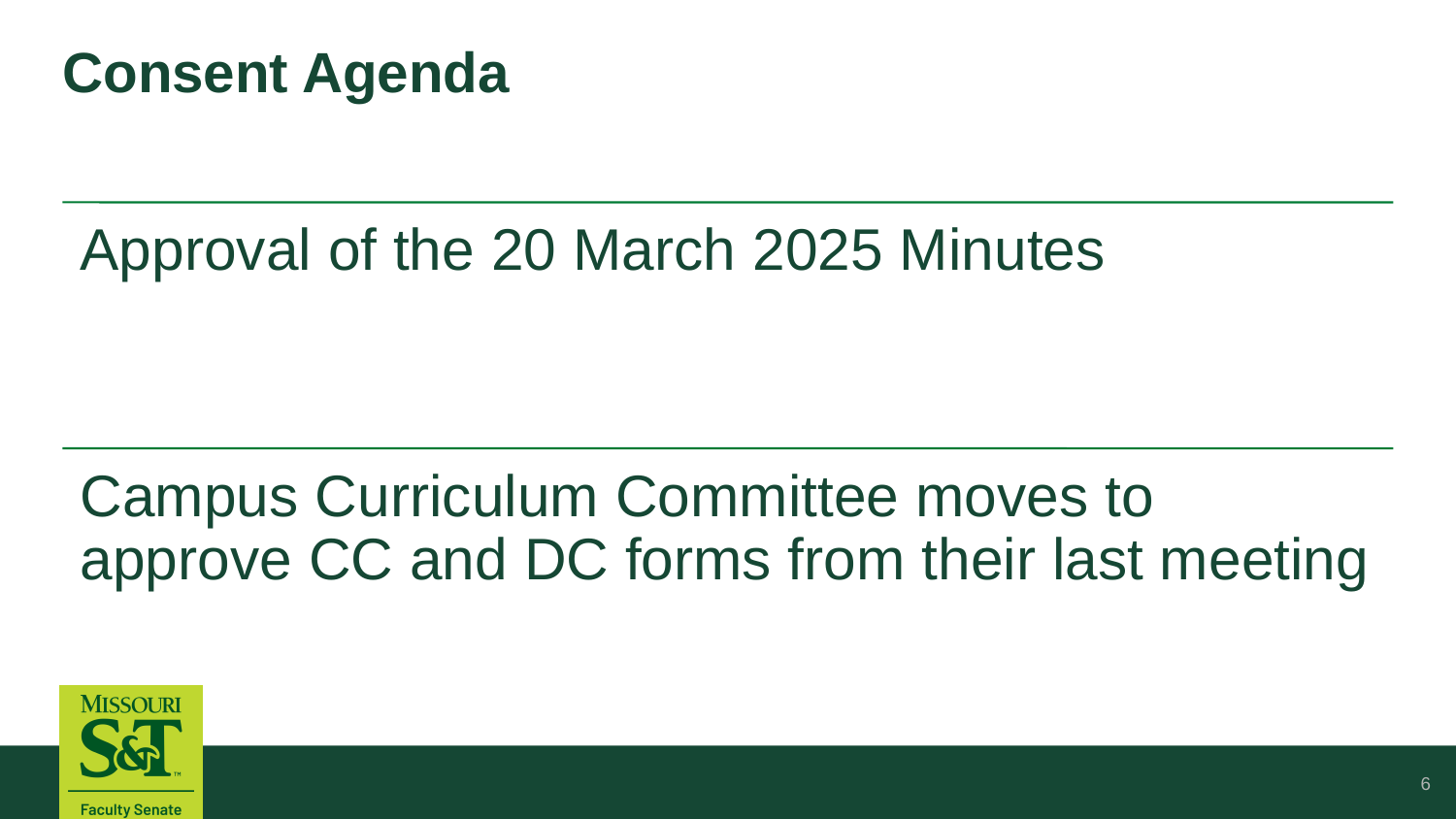

# Consent Agenda

Approval of the 20 March 2025 Minutes
Campus Curriculum Committee moves to approve CC and DC forms from their last meeting
6